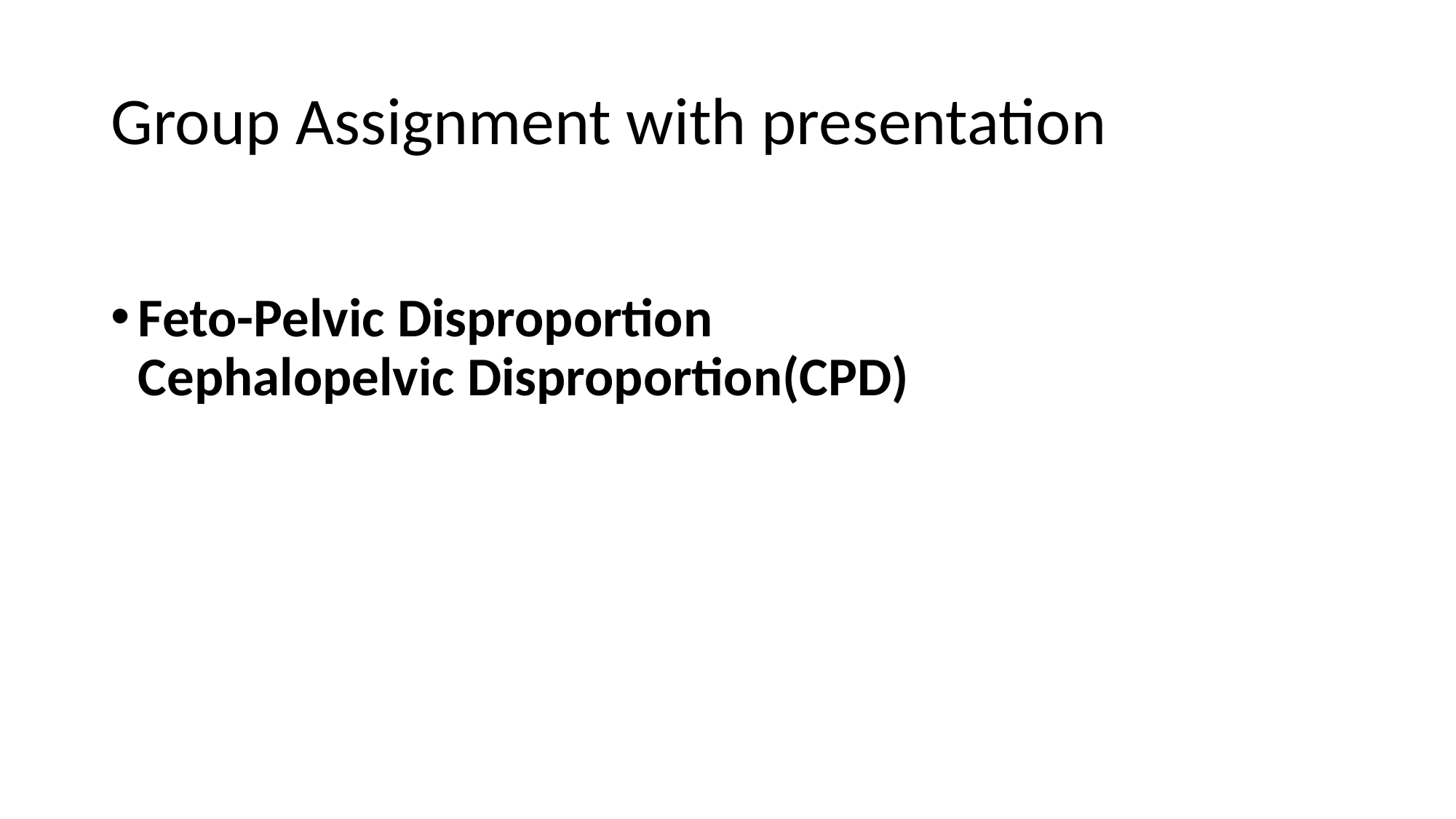

# Group Assignment with presentation

Feto-Pelvic Disproportion
Cephalopelvic Disproportion(CPD)

80